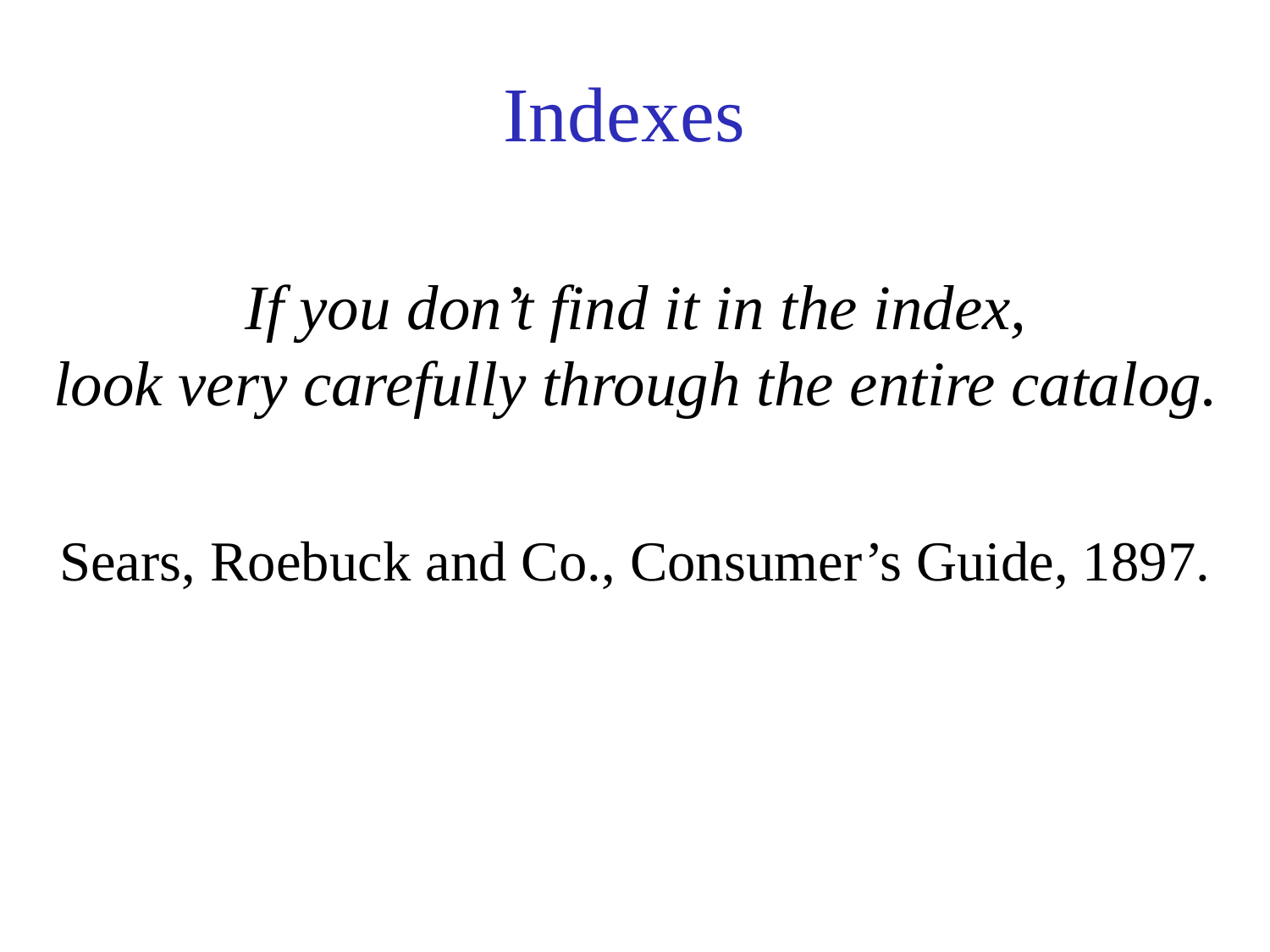

# Indexes
If you don’t find it in the index,
look very carefully through the entire catalog.
Sears, Roebuck and Co., Consumer’s Guide, 1897.